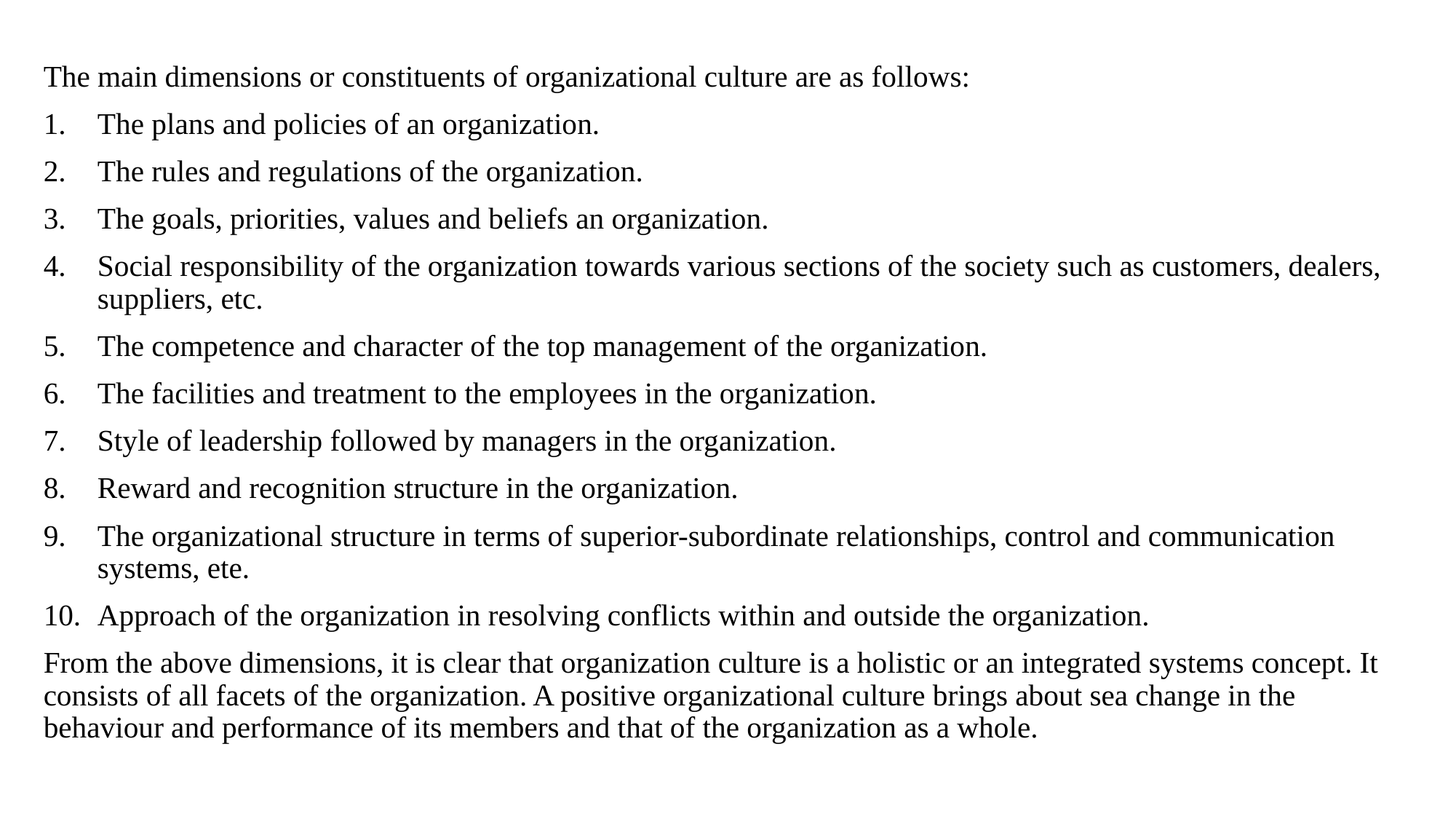

The main dimensions or constituents of organizational culture are as follows:
The plans and policies of an organization.
The rules and regulations of the organization.
The goals, priorities, values and beliefs an organization.
Social responsibility of the organization towards various sections of the society such as customers, dealers, suppliers, etc.
The competence and character of the top management of the organization.
The facilities and treatment to the employees in the organization.
Style of leadership followed by managers in the organization.
Reward and recognition structure in the organization.
The organizational structure in terms of superior-subordinate relationships, control and communication systems, ete.
Approach of the organization in resolving conflicts within and outside the organization.
From the above dimensions, it is clear that organization culture is a holistic or an integrated systems concept. It consists of all facets of the organization. A positive organizational culture brings about sea change in the behaviour and performance of its members and that of the organization as a whole.